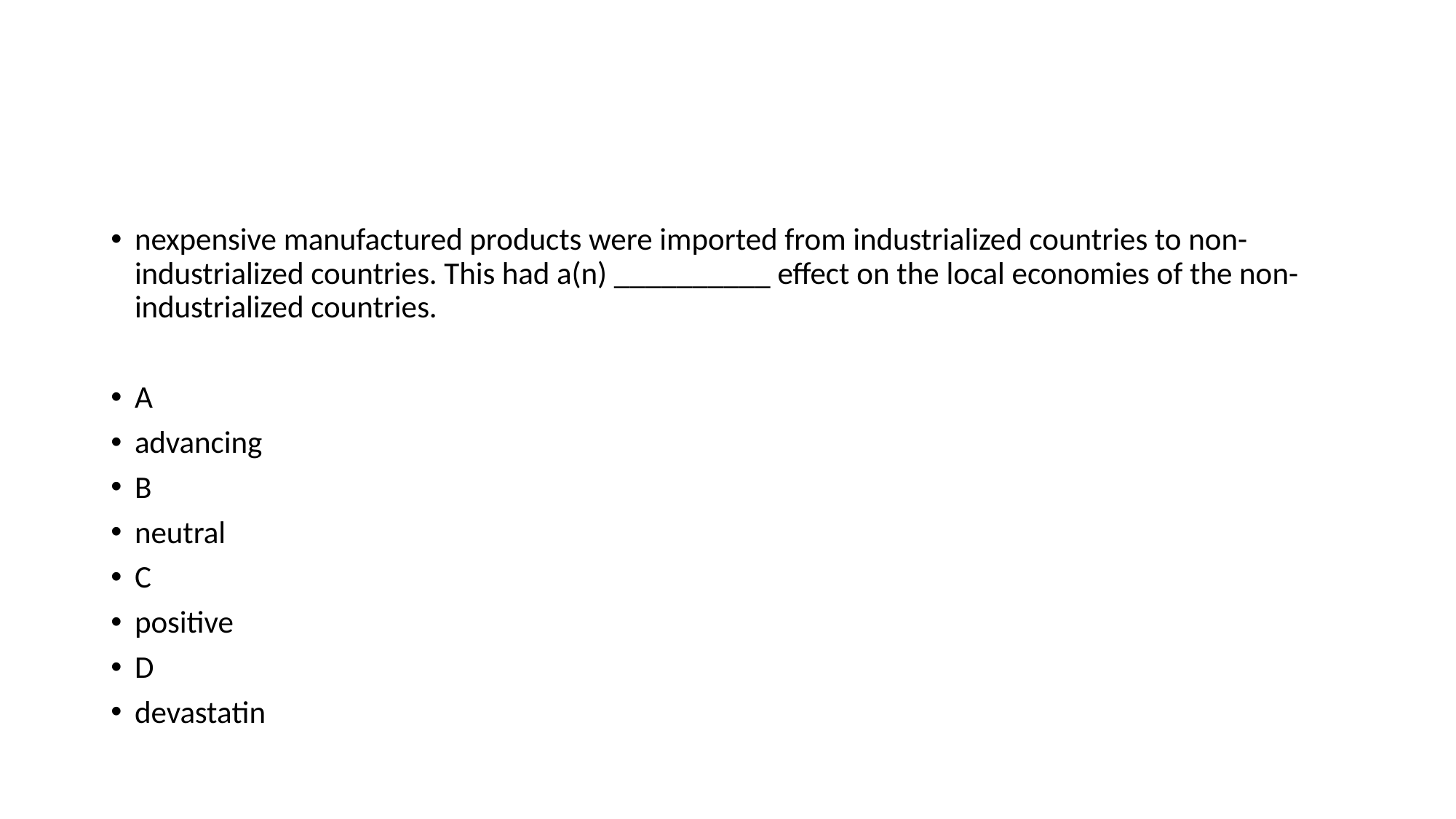

#
nexpensive manufactured products were imported from industrialized countries to non-industrialized countries. This had a(n) __________ effect on the local economies of the non-industrialized countries.

A
advancing
B
neutral
C
positive
D
devastatin